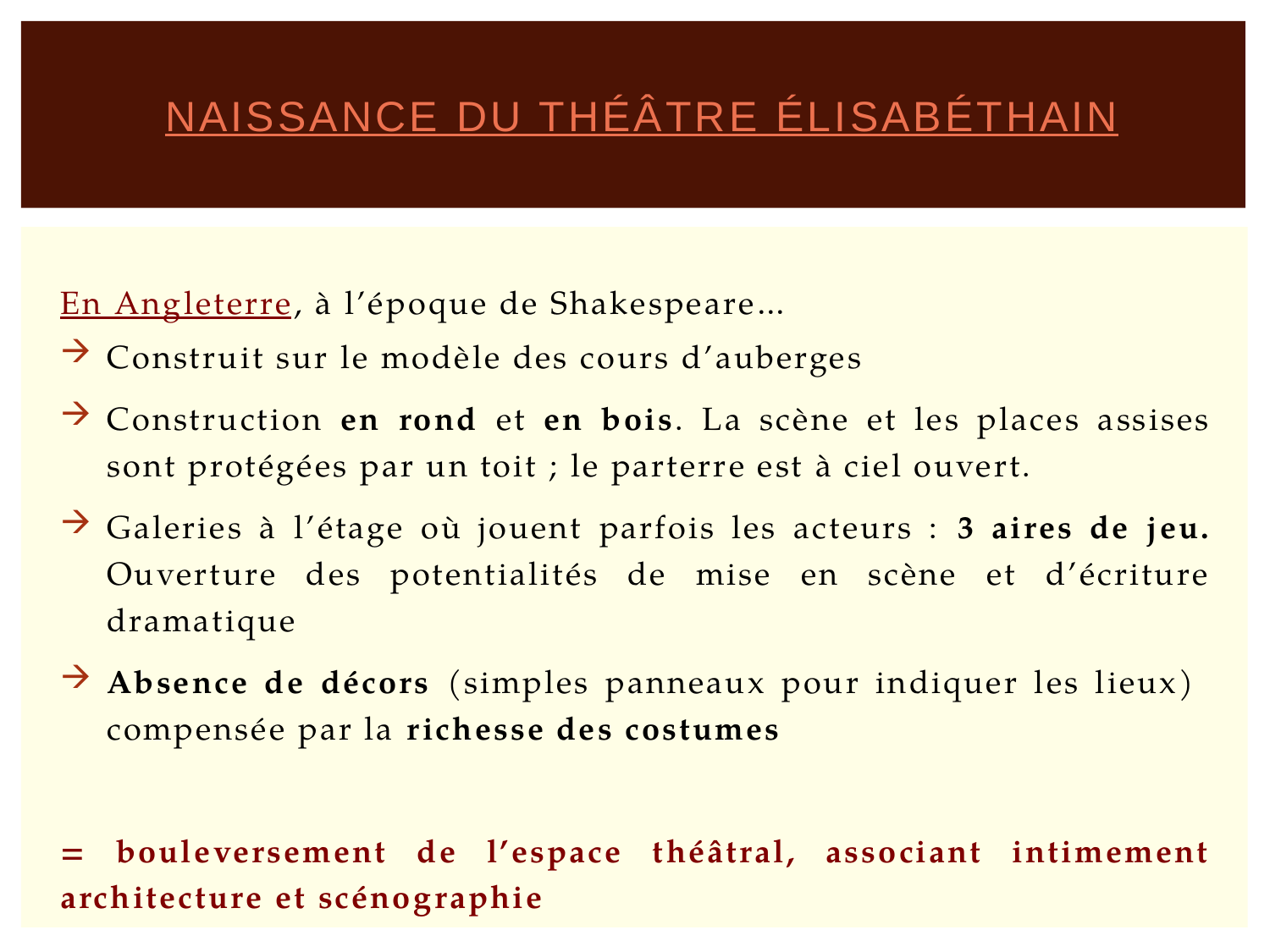

# NAISSANCE DU THÉÂTRE ÉLISABÉTHAIN
En Angleterre, à l’époque de Shakespeare…
Construit sur le modèle des cours d’auberges
Construction en rond et en bois. La scène et les places assises sont protégées par un toit ; le parterre est à ciel ouvert.
Galeries à l’étage où jouent parfois les acteurs : 3 aires de jeu. Ouverture des potentialités de mise en scène et d’écriture dramatique
Absence de décors (simples panneaux pour indiquer les lieux)  compensée par la richesse des costumes

= bouleversement de l’espace théâtral, associant intimement architecture et scénographie